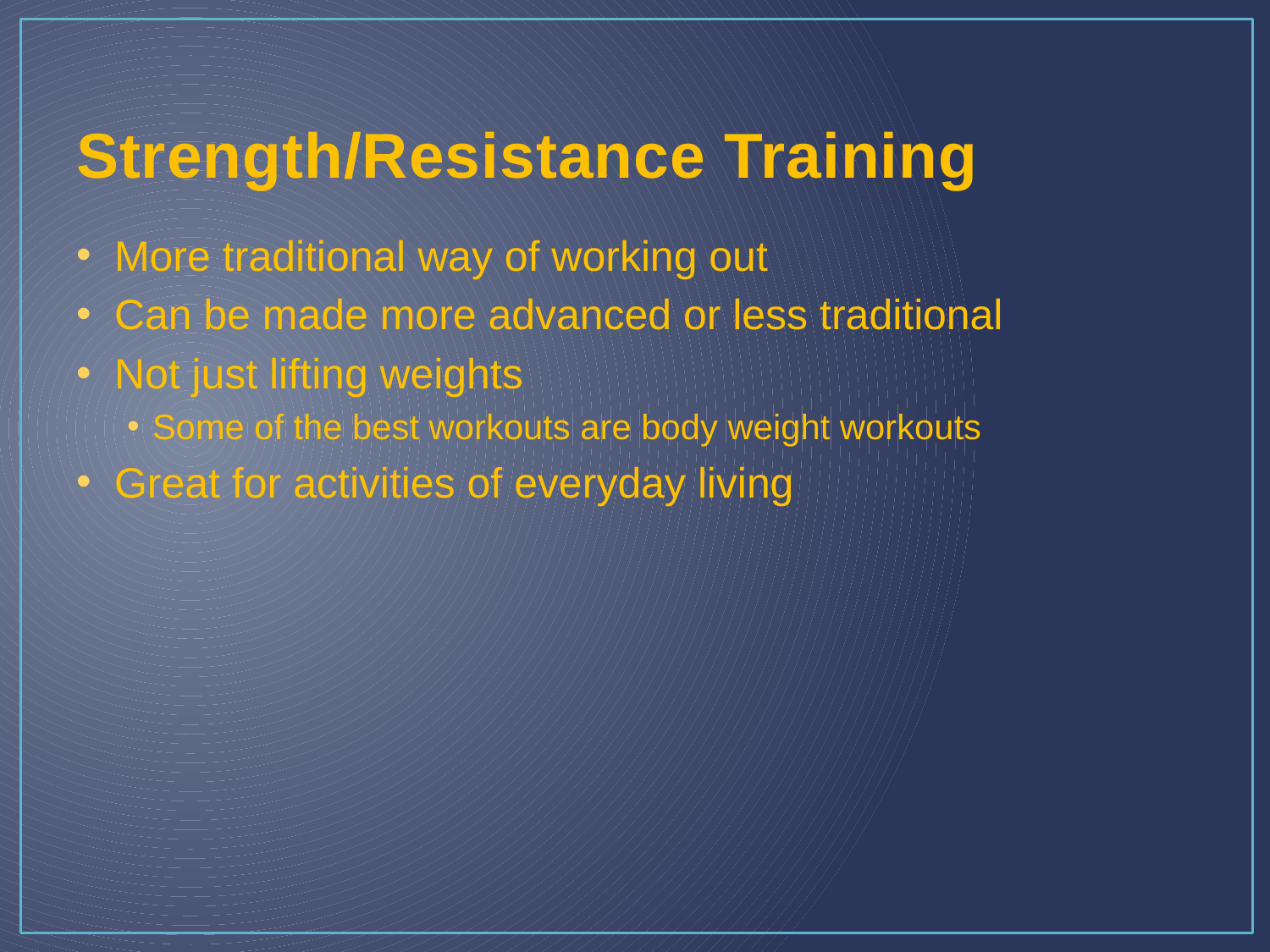

# Strength/Resistance Training
More traditional way of working out
Can be made more advanced or less traditional
Not just lifting weights
Some of the best workouts are body weight workouts
Great for activities of everyday living